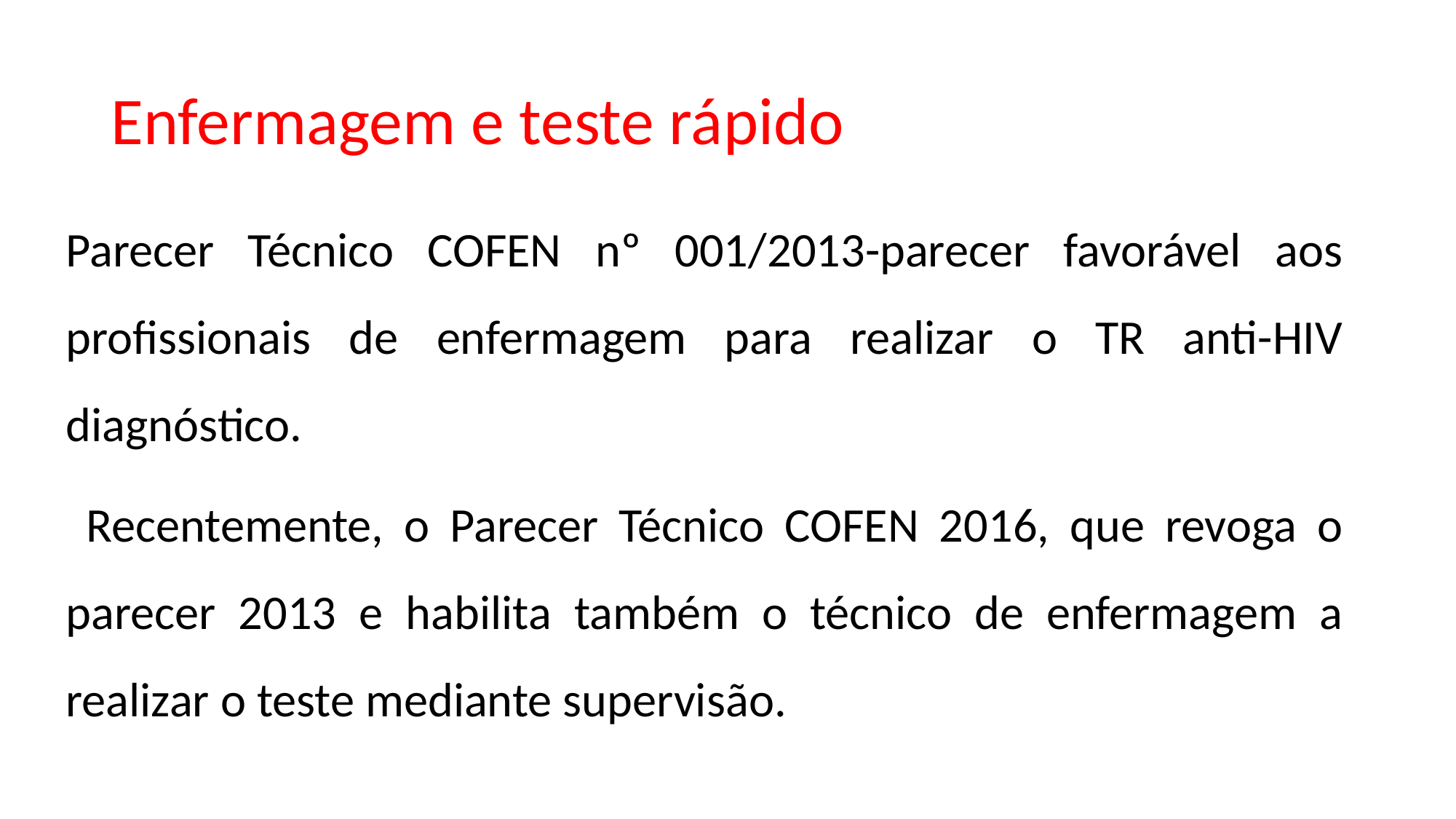

# Enfermagem e teste rápido
Parecer Técnico COFEN nº 001/2013-parecer favorável aos profissionais de enfermagem para realizar o TR anti-HIV diagnóstico.
 Recentemente, o Parecer Técnico COFEN 2016, que revoga o parecer 2013 e habilita também o técnico de enfermagem a realizar o teste mediante supervisão.